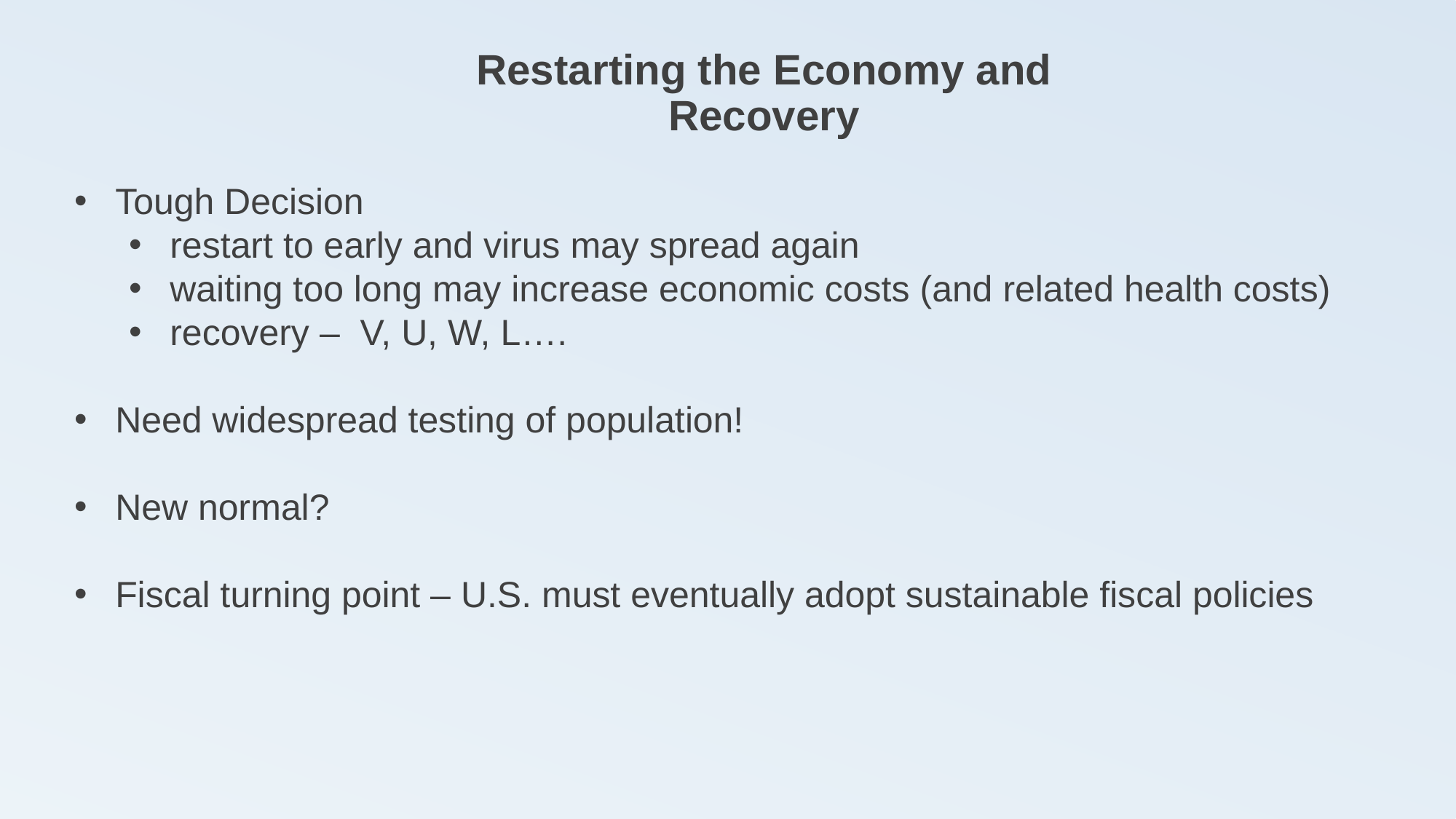

Restarting the Economy and Recovery
Tough Decision
restart to early and virus may spread again
waiting too long may increase economic costs (and related health costs)
recovery –  V, U, W, L….

Need widespread testing of population!

New normal?

Fiscal turning point – U.S. must eventually adopt sustainable fiscal policies